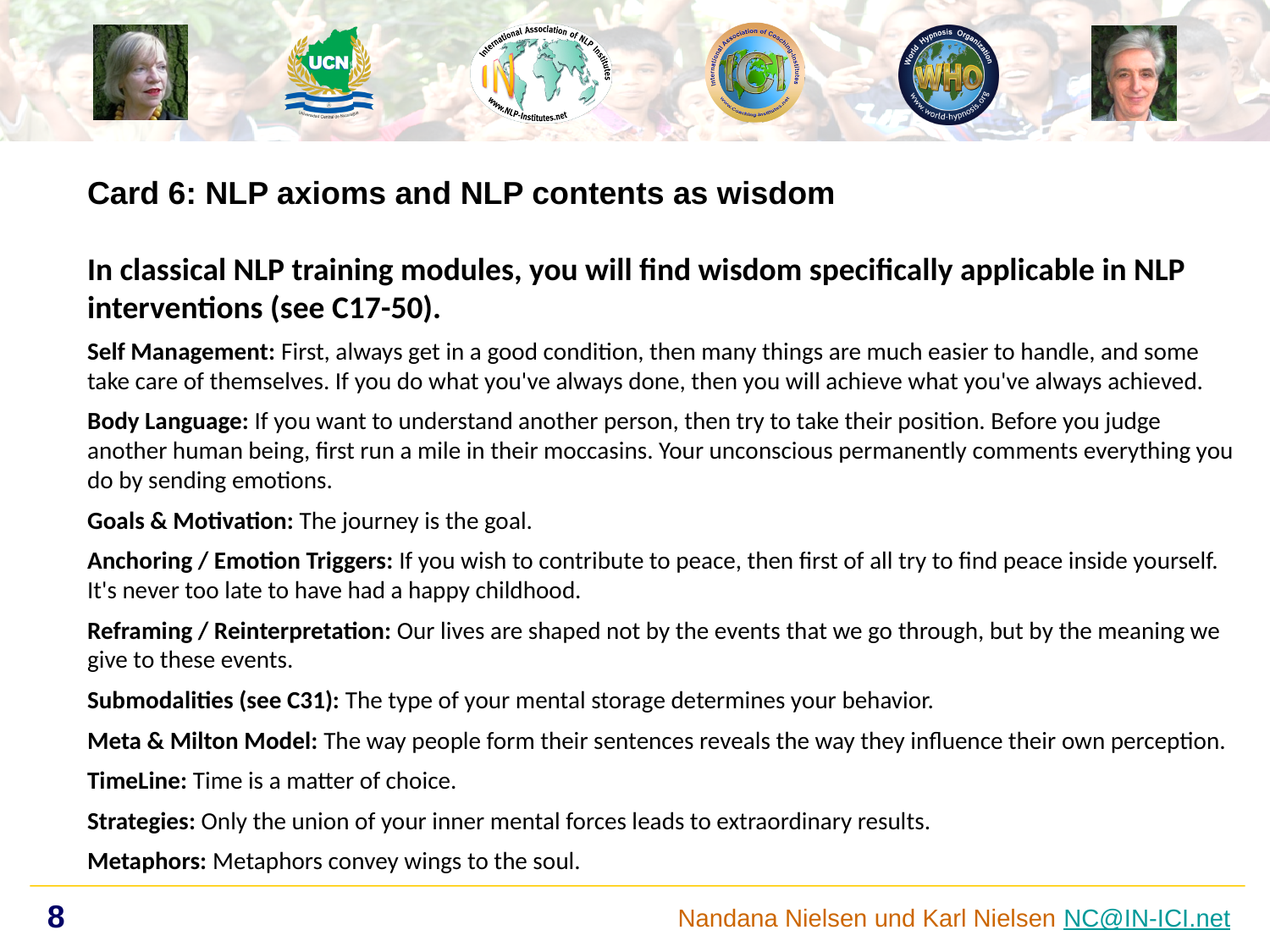

Card 6: NLP axioms and NLP contents as wisdom

In classical NLP training modules, you will find wisdom specifically applicable in NLP interventions (see C17-50).
Self Management: First, always get in a good condition, then many things are much easier to handle, and some take care of themselves. If you do what you've always done, then you will achieve what you've always achieved.
Body Language: If you want to understand another person, then try to take their position. Before you judge another human being, first run a mile in their moccasins. Your unconscious permanently comments everything you do by sending emotions.
Goals & Motivation: The journey is the goal.
Anchoring / Emotion Triggers: If you wish to contribute to peace, then first of all try to find peace inside yourself. It's never too late to have had a happy childhood.
Reframing / Reinterpretation: Our lives are shaped not by the events that we go through, but by the meaning we give to these events.
Submodalities (see C31): The type of your mental storage determines your behavior.
Meta & Milton Model: The way people form their sentences reveals the way they influence their own perception.
TimeLine: Time is a matter of choice.
Strategies: Only the union of your inner mental forces leads to extraordinary results.
Metaphors: Metaphors convey wings to the soul.